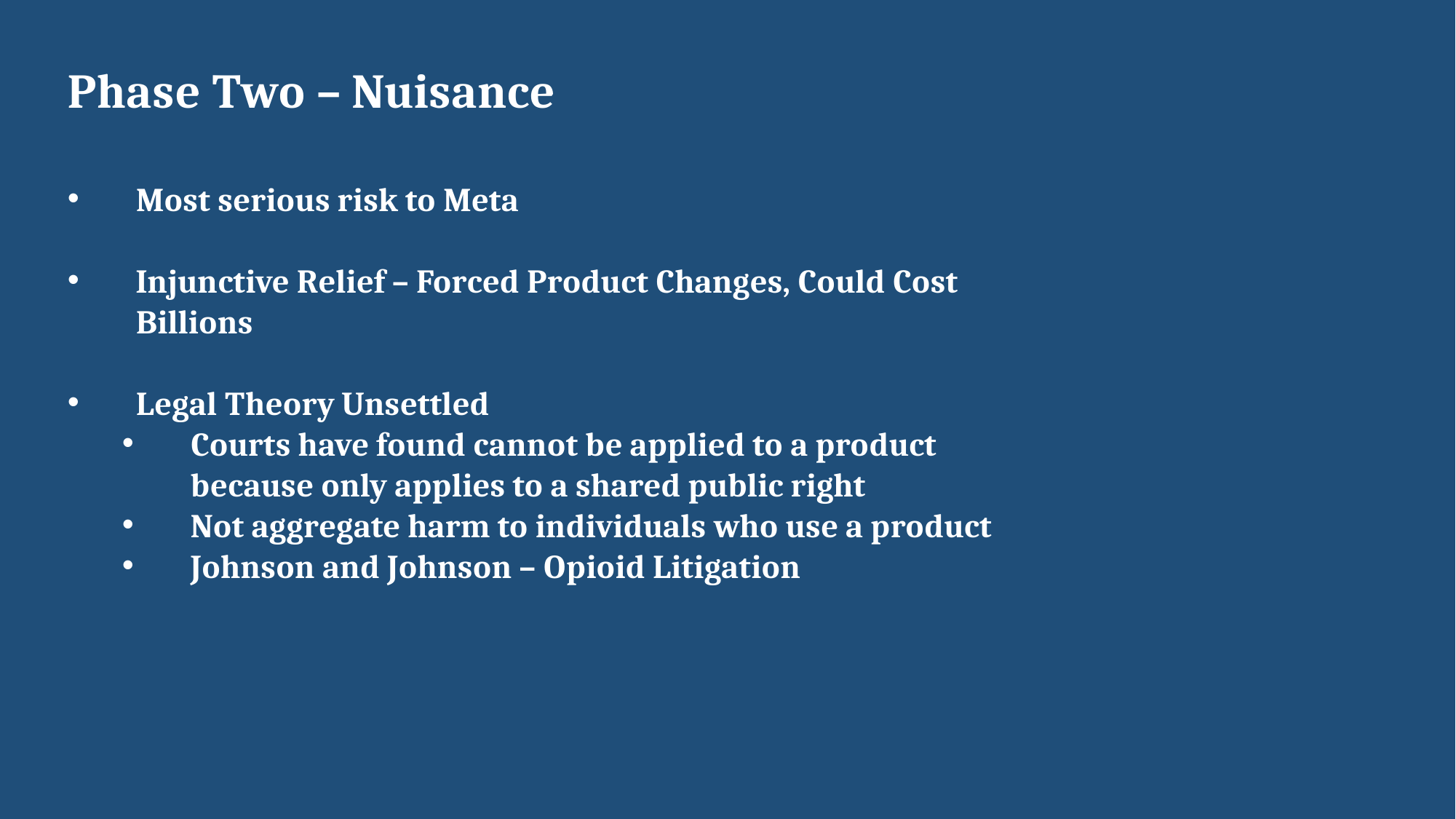

Phase Two – Nuisance

Most serious risk to Meta

Injunctive Relief – Forced Product Changes, Could Cost Billions

Legal Theory Unsettled
Courts have found cannot be applied to a product because only applies to a shared public right
Not aggregate harm to individuals who use a product
Johnson and Johnson – Opioid Litigation